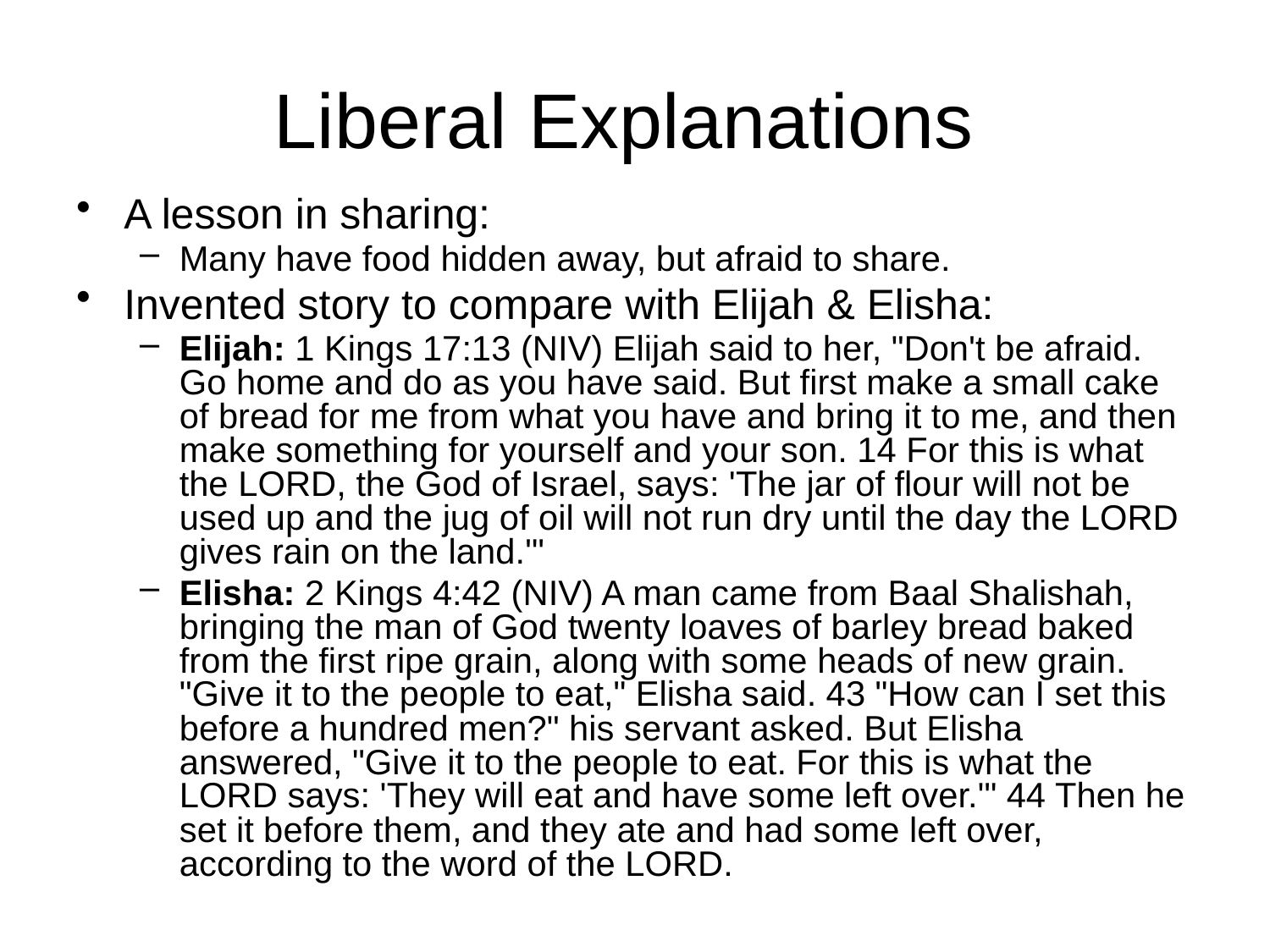

# Liberal Explanations
A lesson in sharing:
Many have food hidden away, but afraid to share.
Invented story to compare with Elijah & Elisha:
Elijah: 1 Kings 17:13 (NIV) Elijah said to her, "Don't be afraid. Go home and do as you have said. But first make a small cake of bread for me from what you have and bring it to me, and then make something for yourself and your son. 14 For this is what the LORD, the God of Israel, says: 'The jar of flour will not be used up and the jug of oil will not run dry until the day the LORD gives rain on the land.'"
Elisha: 2 Kings 4:42 (NIV) A man came from Baal Shalishah, bringing the man of God twenty loaves of barley bread baked from the first ripe grain, along with some heads of new grain. "Give it to the people to eat," Elisha said. 43 "How can I set this before a hundred men?" his servant asked. But Elisha answered, "Give it to the people to eat. For this is what the LORD says: 'They will eat and have some left over.'" 44 Then he set it before them, and they ate and had some left over, according to the word of the LORD.